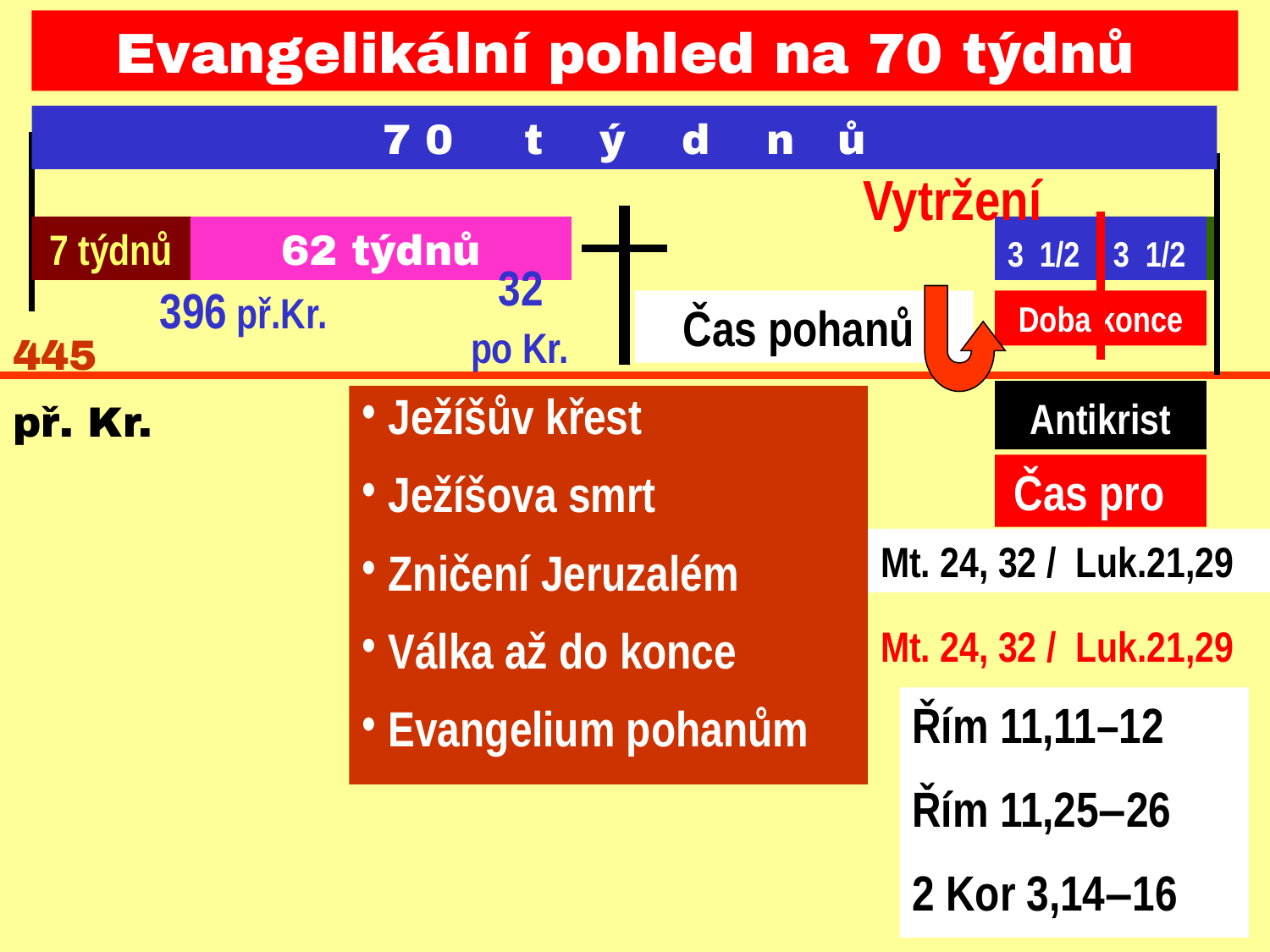

Evangelikální pohled na 70 týdnů
7 0     t    ý    d    n   ů

Vytržení

7 týdnů
62 týdnů
3  1/2
1 Wo  che
3  1/2
 32
po Kr.
 396 př.Kr.
Čas pohanů
Doba konce
445
př. Kr.
Antikrist
Ježíšův křest
Ježíšova smrt
Zničení Jeruzalém
Válka až do konce
Evangelium pohanům
Čas pro
Mt. 24, 32 /  Luk.21,29
Mt. 24, 32 /  Luk.21,29
Řím 11,11–12
Řím 11,25–26
2 Kor 3,14–16